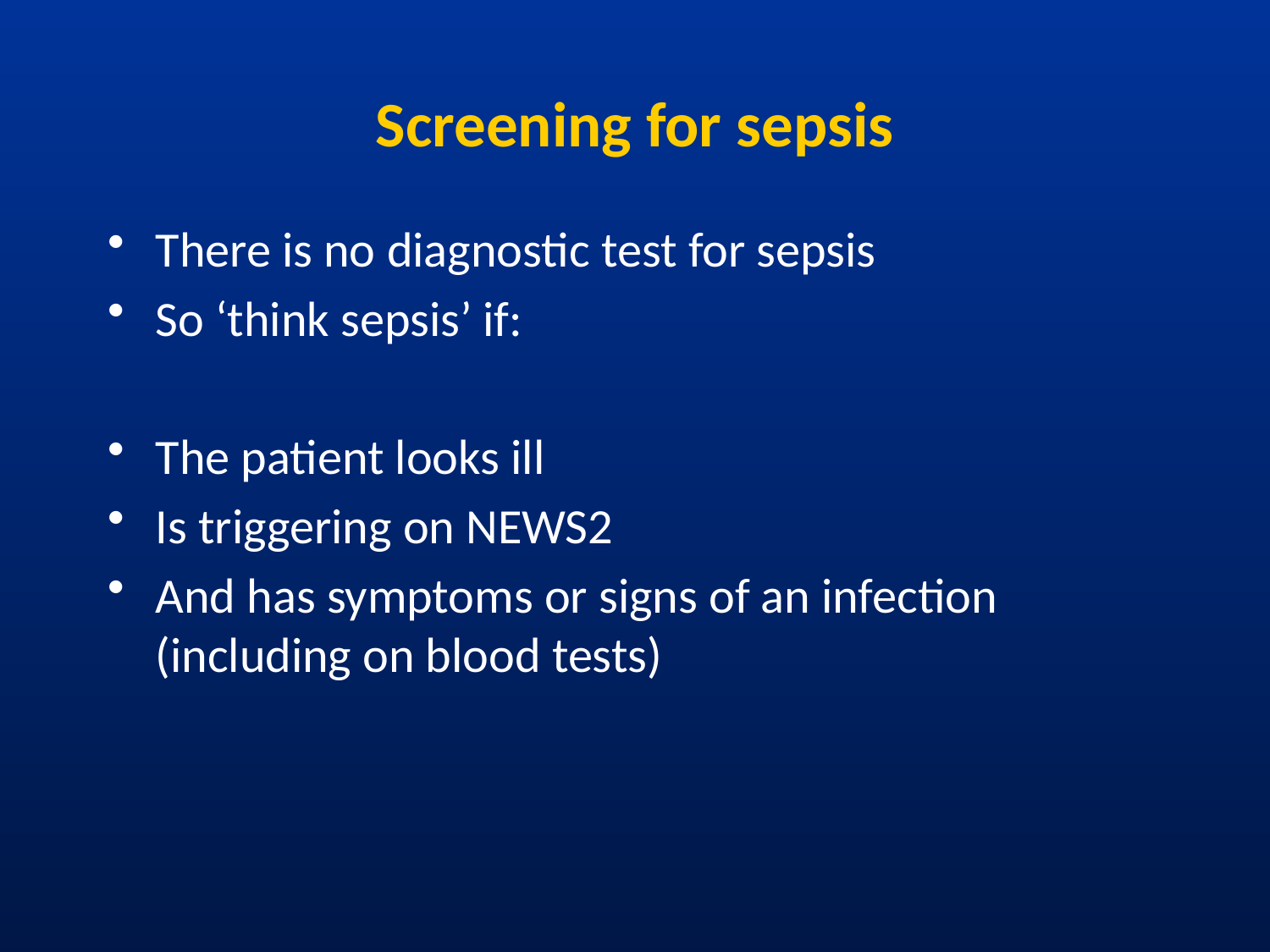

# Screening for sepsis
There is no diagnostic test for sepsis
So ‘think sepsis’ if:

The patient looks ill
Is triggering on NEWS2
And has symptoms or signs of an infection (including on blood tests)